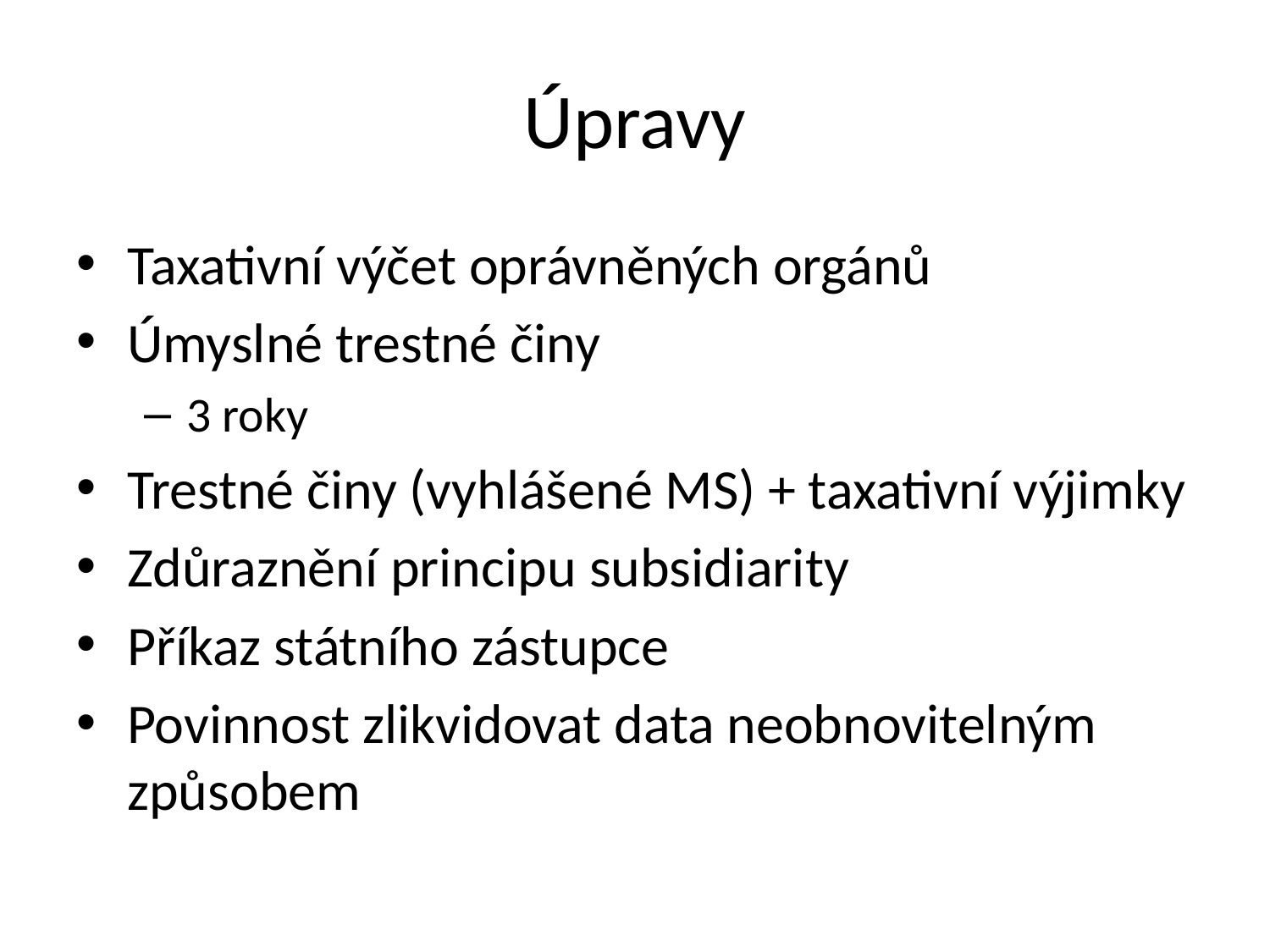

# Úpravy
Taxativní výčet oprávněných orgánů
Úmyslné trestné činy
3 roky
Trestné činy (vyhlášené MS) + taxativní výjimky
Zdůraznění principu subsidiarity
Příkaz státního zástupce
Povinnost zlikvidovat data neobnovitelným způsobem